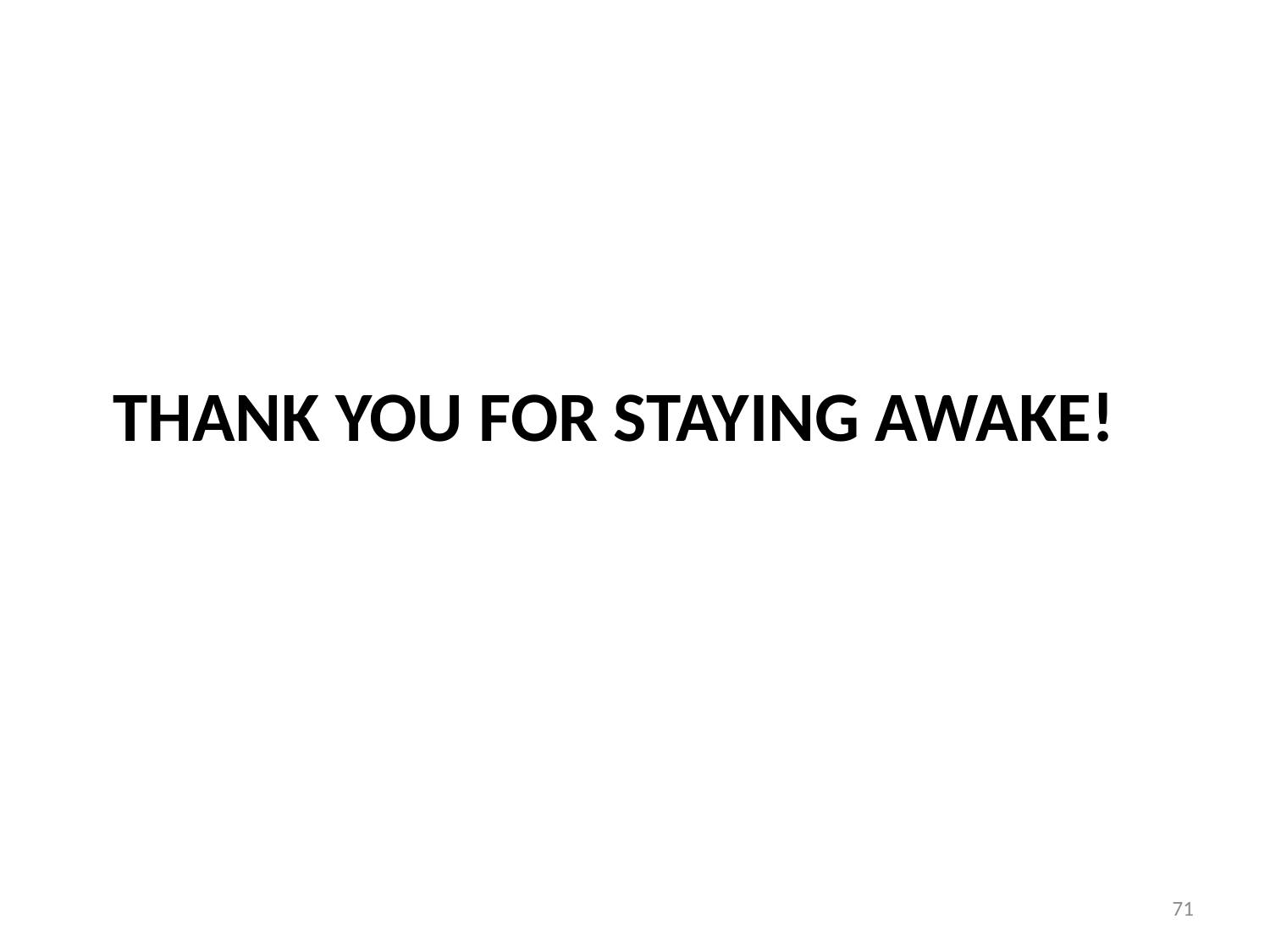

# Thank you for staying awake!
71